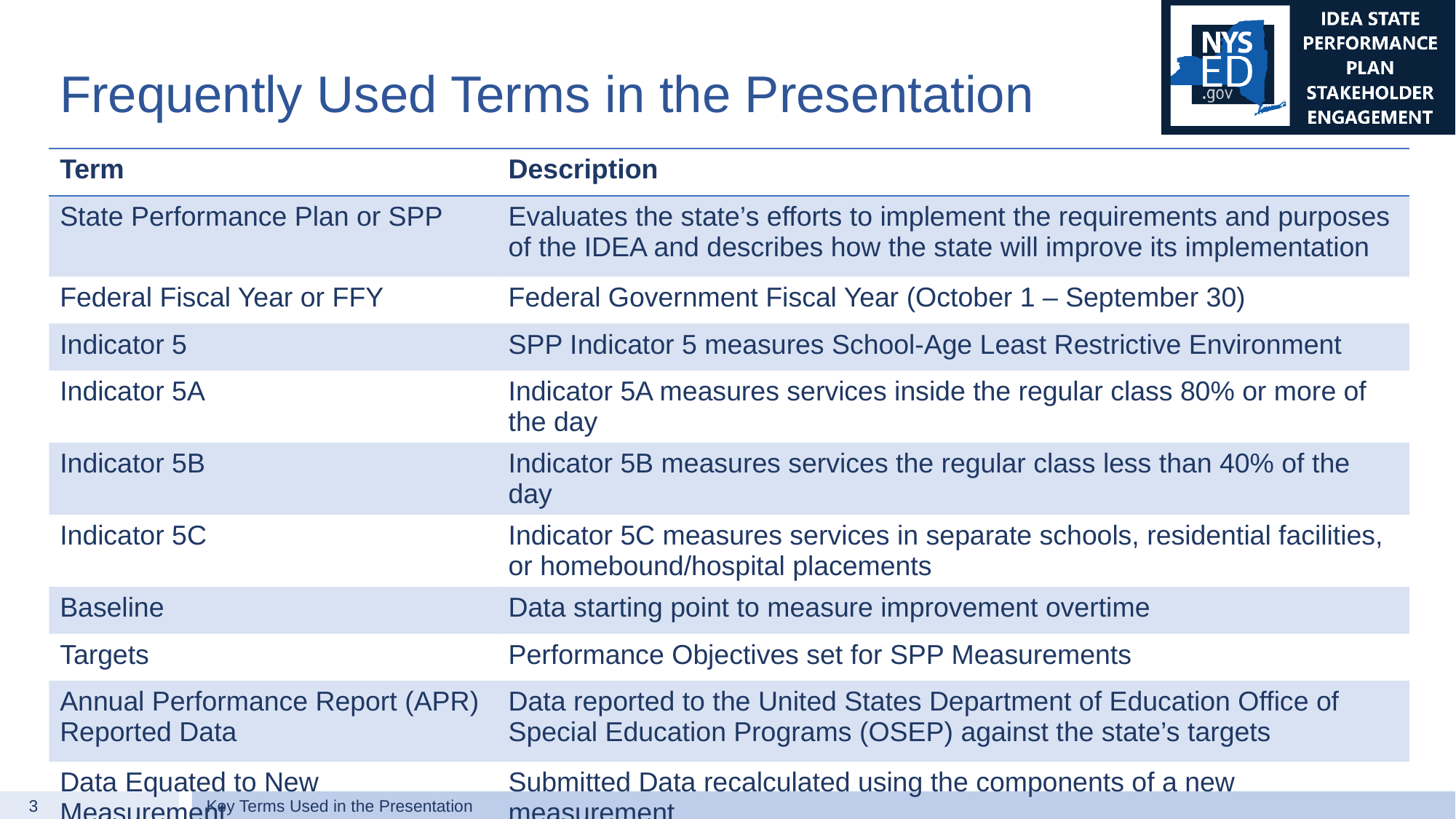

# Frequently Used Terms in the Presentation
| Term | Description |
| --- | --- |
| State Performance Plan or SPP | Evaluates the state’s efforts to implement the requirements and purposes of the IDEA and describes how the state will improve its implementation |
| Federal Fiscal Year or FFY | Federal Government Fiscal Year (October 1 – September 30) |
| Indicator 5 | SPP Indicator 5 measures School-Age Least Restrictive Environment |
| Indicator 5A | Indicator 5A measures services inside the regular class 80% or more of the day |
| Indicator 5B | Indicator 5B measures services the regular class less than 40% of the day |
| Indicator 5C | Indicator 5C measures services in separate schools, residential facilities, or homebound/hospital placements |
| Baseline | Data starting point to measure improvement overtime |
| Targets | Performance Objectives set for SPP Measurements |
| Annual Performance Report (APR) Reported Data | Data reported to the United States Department of Education Office of Special Education Programs (OSEP) against the state’s targets |
| Data Equated to New Measurement | Submitted Data recalculated using the components of a new measurement |
3
Key Terms Used in the Presentation